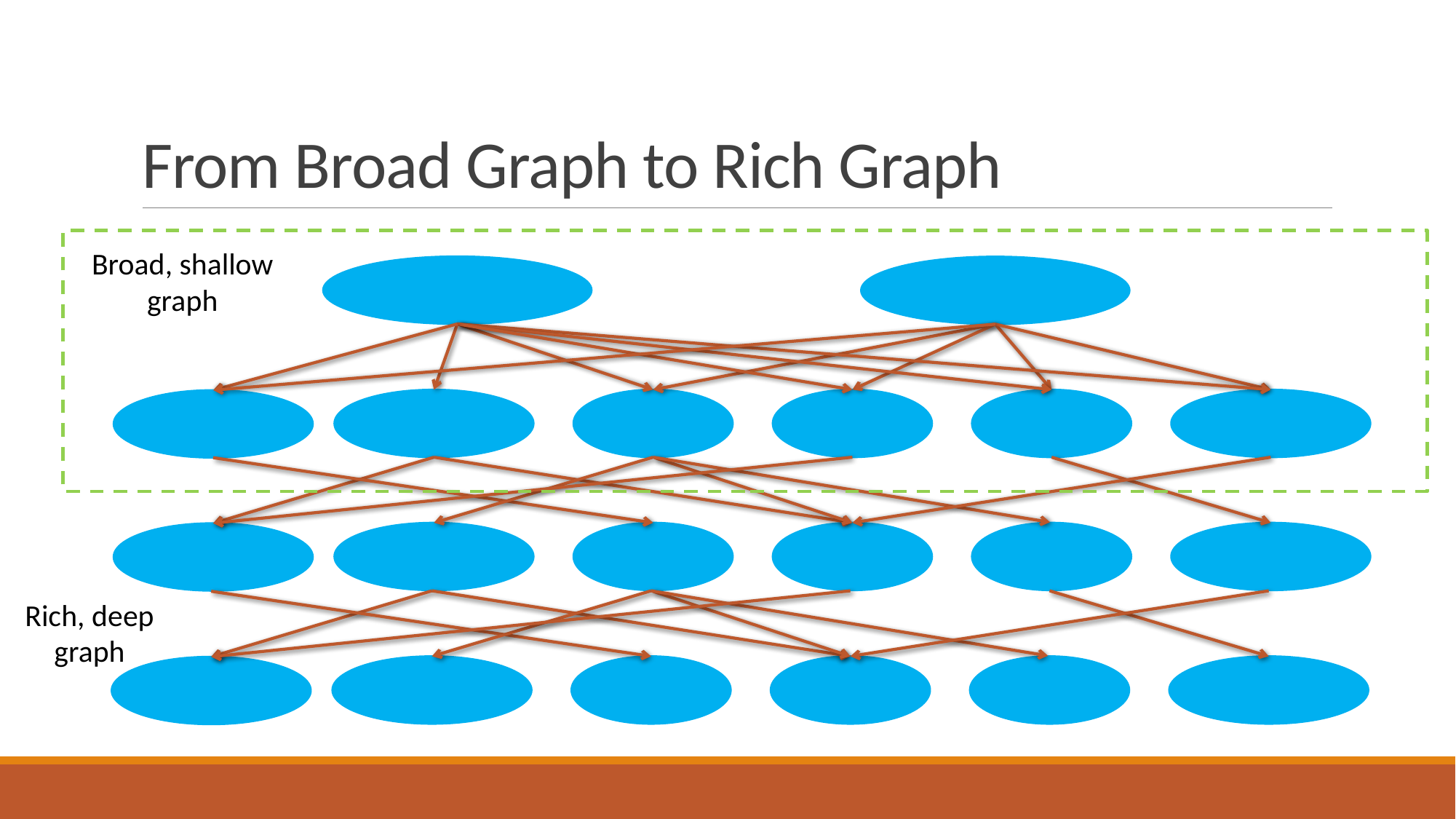

# From Broad Graph to Rich Graph

Broad, shallow
graph

Rich, deep graph